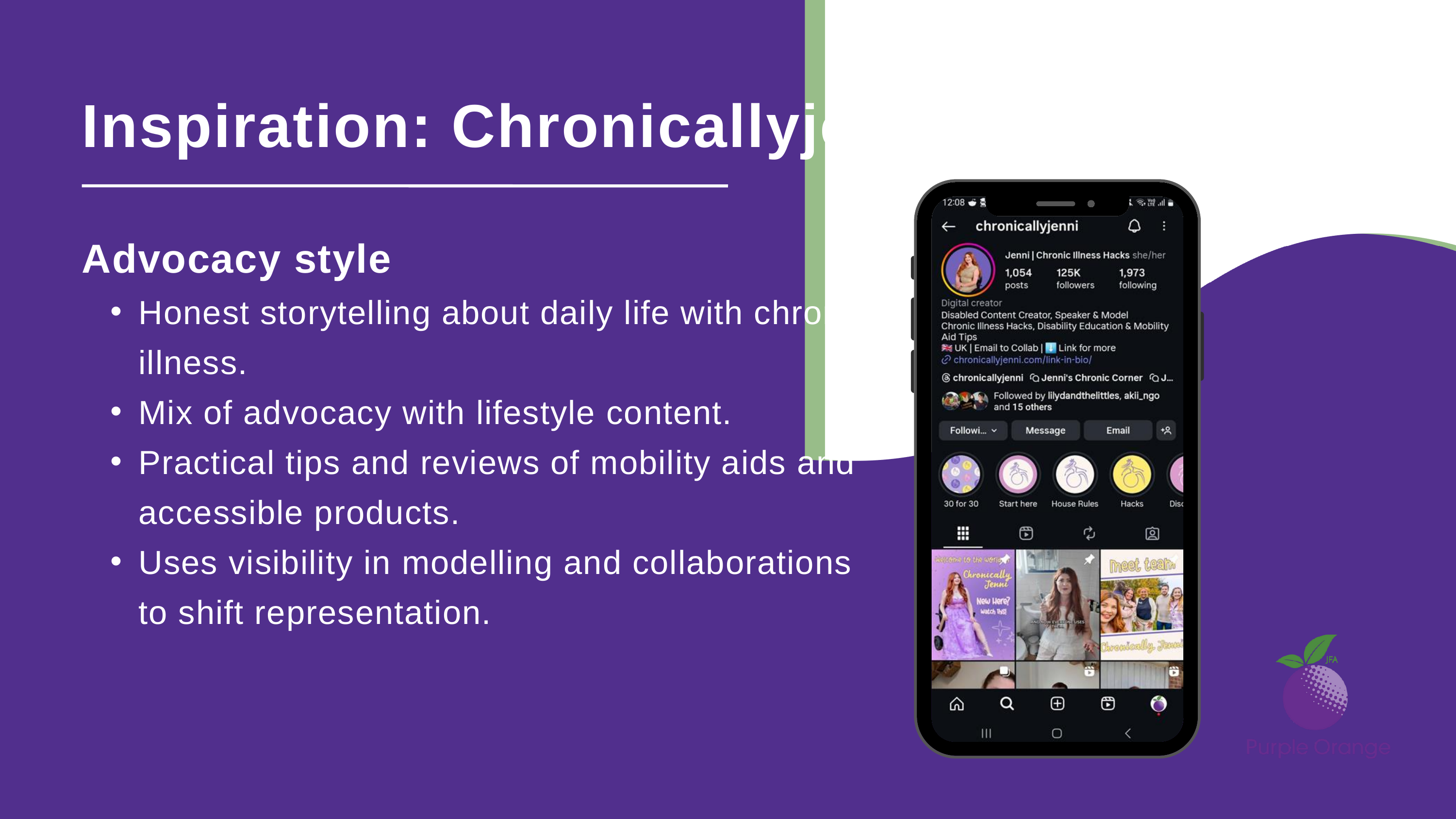

Inspiration: Chronicallyjenni
@chronicallyjenni
(Instagram)

Advocacy style
Honest storytelling about daily life with chronic illness.
Mix of advocacy with lifestyle content.
Practical tips and reviews of mobility aids and accessible products.
Uses visibility in modelling and collaborations to shift representation.